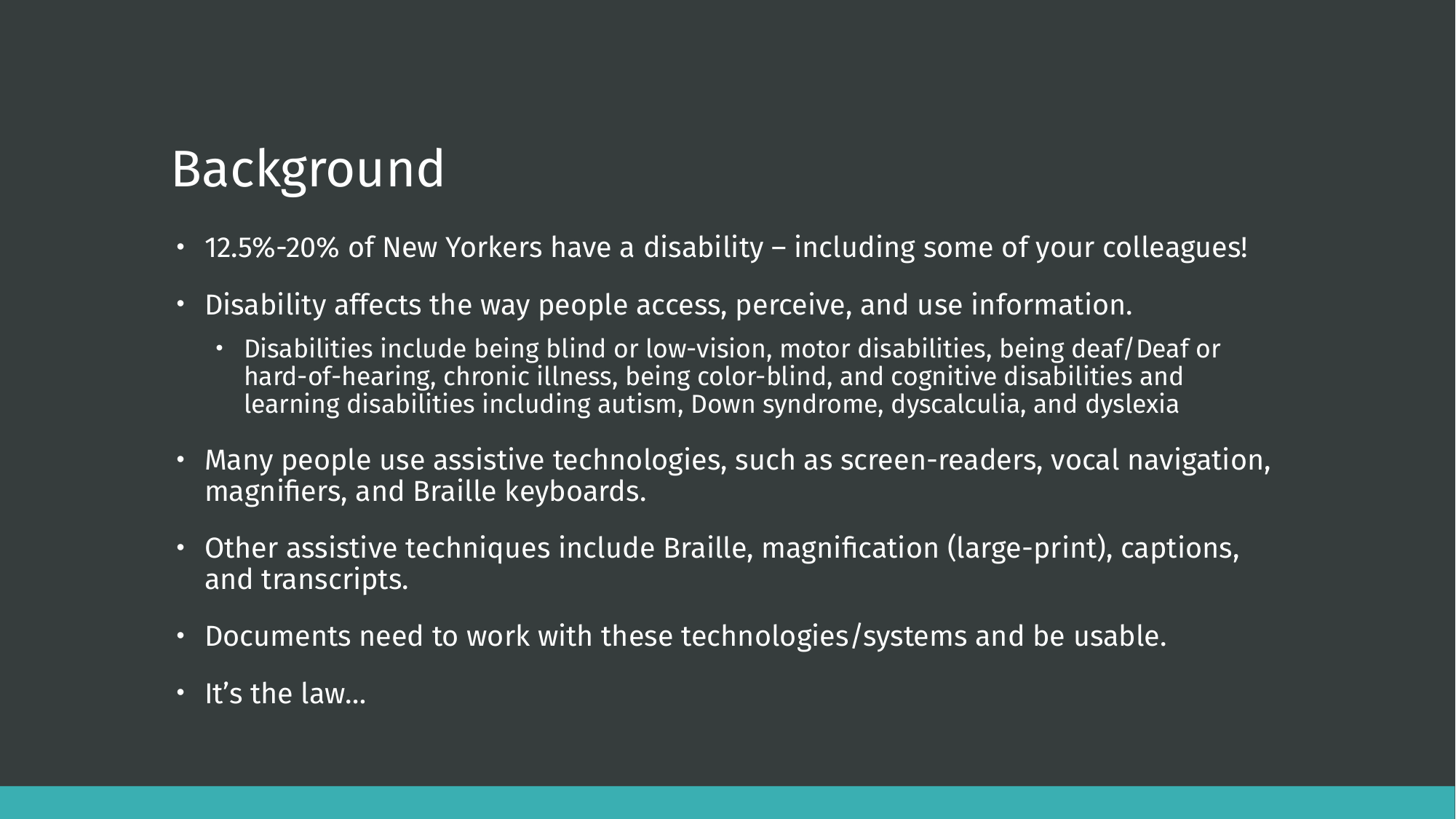

# Background
12.5%-20% of New Yorkers have a disability – including some of your colleagues!
Disability affects the way people access, perceive, and use information.
Disabilities include being blind or low-vision, motor disabilities, being deaf/Deaf or hard-of-hearing, chronic illness, being color-blind, and cognitive disabilities and learning disabilities including autism, Down syndrome, dyscalculia, and dyslexia
Many people use assistive technologies, such as screen-readers, vocal navigation, magnifiers, and Braille keyboards.
Other assistive techniques include Braille, magnification (large-print), captions, and transcripts.
Documents need to work with these technologies/systems and be usable.
It’s the law…